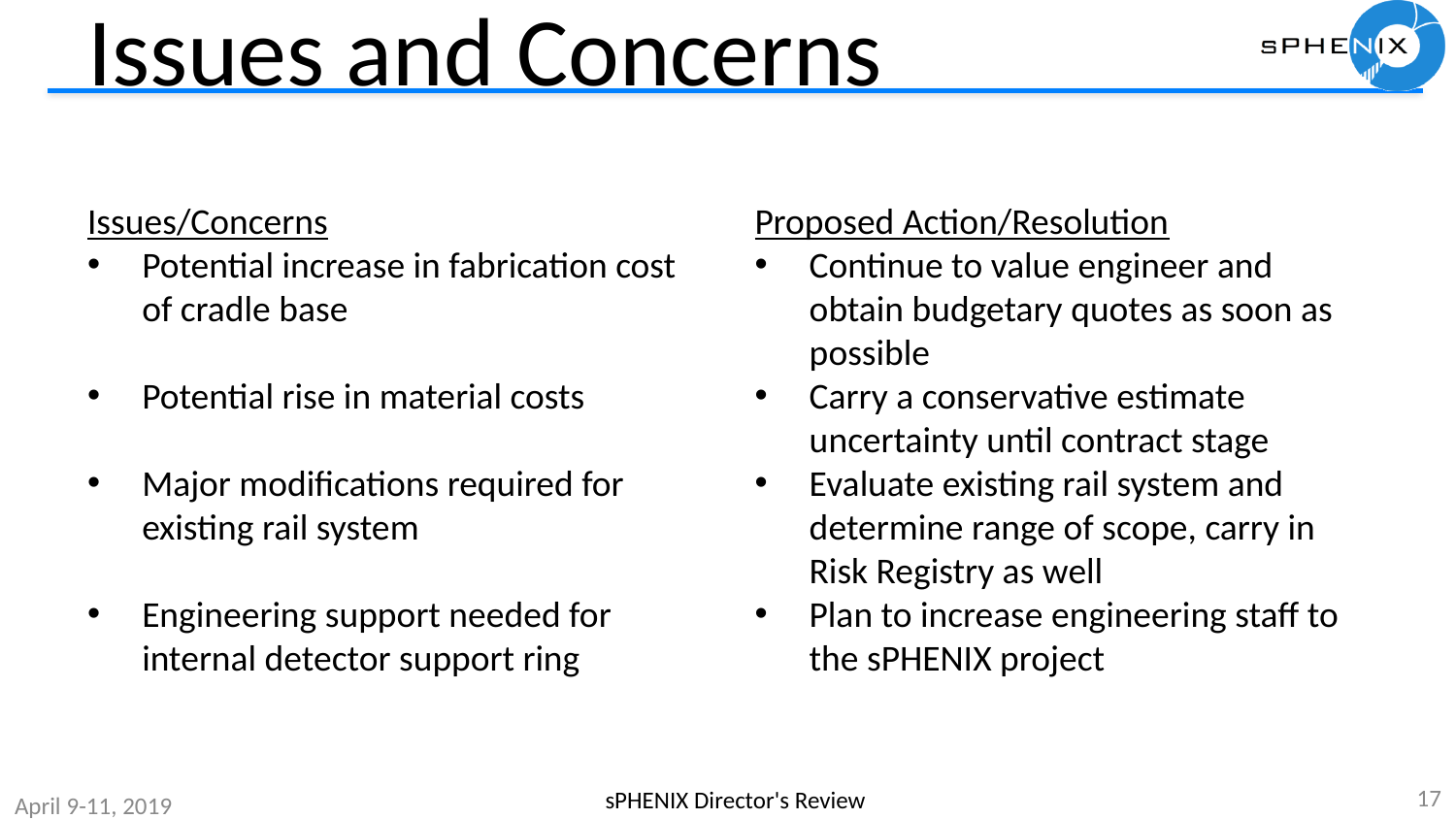

# Issues and Concerns
Issues/Concerns
Potential increase in fabrication cost of cradle base

Potential rise in material costs

Major modifications required for existing rail system

Engineering support needed for internal detector support ring

Proposed Action/Resolution
Continue to value engineer and obtain budgetary quotes as soon as possible
Carry a conservative estimate uncertainty until contract stage
Evaluate existing rail system and determine range of scope, carry in Risk Registry as well
Plan to increase engineering staff to the sPHENIX project

17
sPHENIX Director's Review
April 9-11, 2019